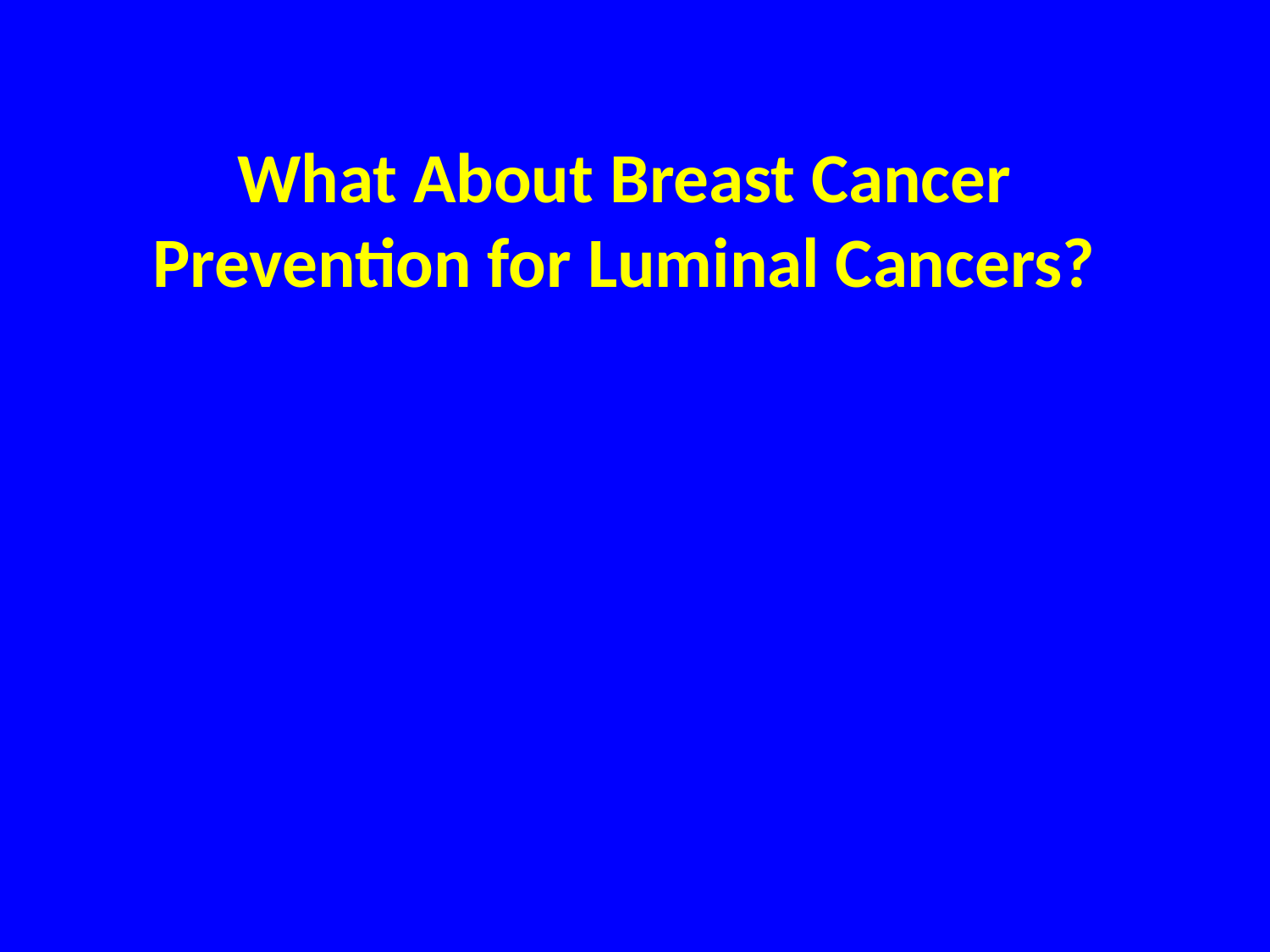

# What About Breast Cancer Prevention for Luminal Cancers?